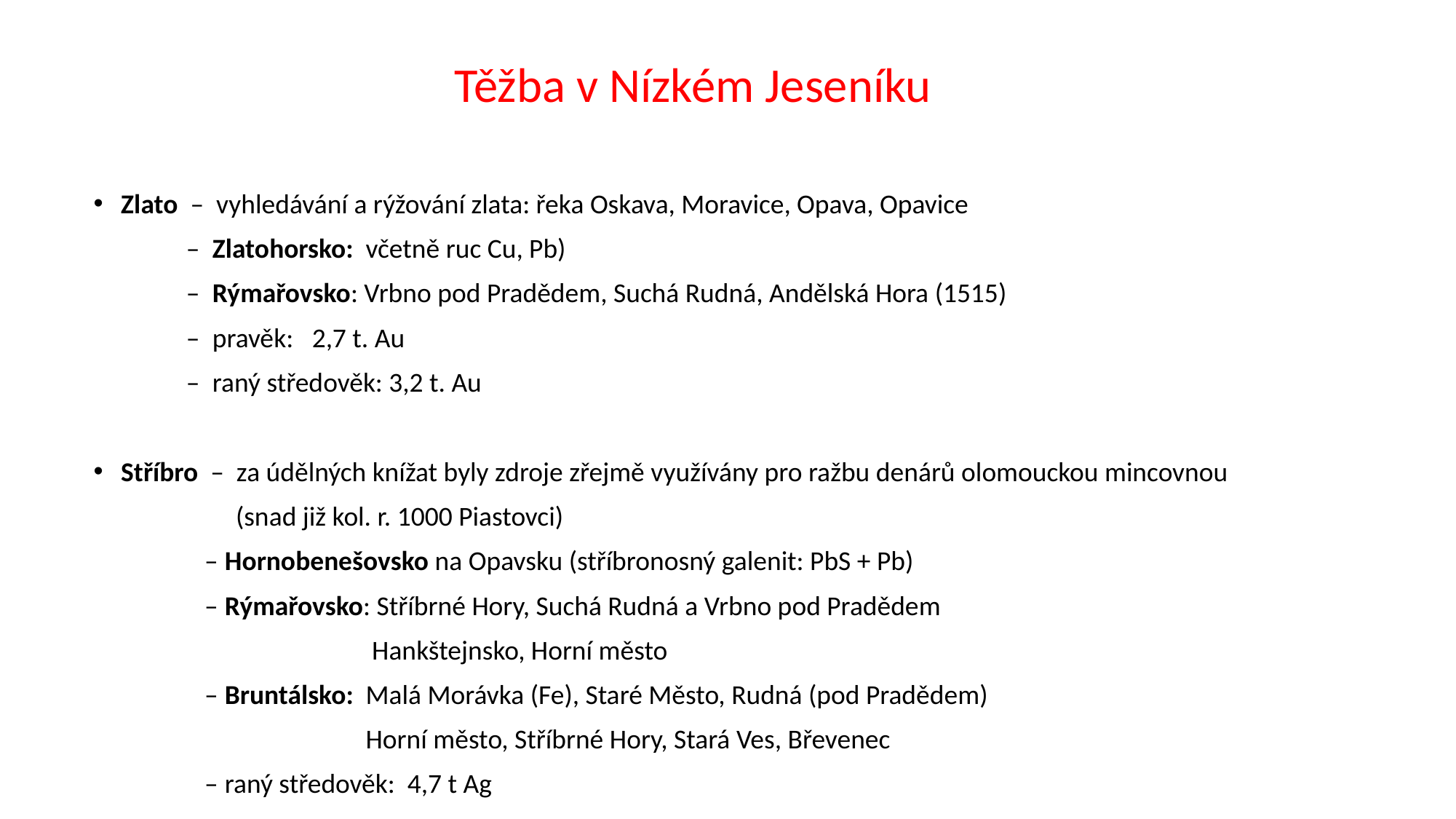

# Těžba v Nízkém Jeseníku

Zlato  –  vyhledávání a rýžování zlata: řeka Oskava, Moravice, Opava, Opavice
               –  Zlatohorsko:  včetně ruc Cu, Pb)
               –  Rýmařovsko: Vrbno pod Pradědem, Suchá Rudná, Andělská Hora (1515)
               –  pravěk:   2,7 t. Au
               –  raný středověk: 3,2 t. Au

Stříbro  –  za údělných knížat byly zdroje zřejmě využívány pro ražbu denárů olomouckou mincovnou
                       (snad již kol. r. 1000 Piastovci)
                  – Hornobenešovsko na Opavsku (stříbronosný galenit: PbS + Pb)
                  – Rýmařovsko: Stříbrné Hory, Suchá Rudná a Vrbno pod Pradědem
                                             Hankštejnsko, Horní město
                  – Bruntálsko:  Malá Morávka (Fe), Staré Město, Rudná (pod Pradědem)
                                            Horní město, Stříbrné Hory, Stará Ves, Břevenec
                  – raný středověk:  4,7 t Ag